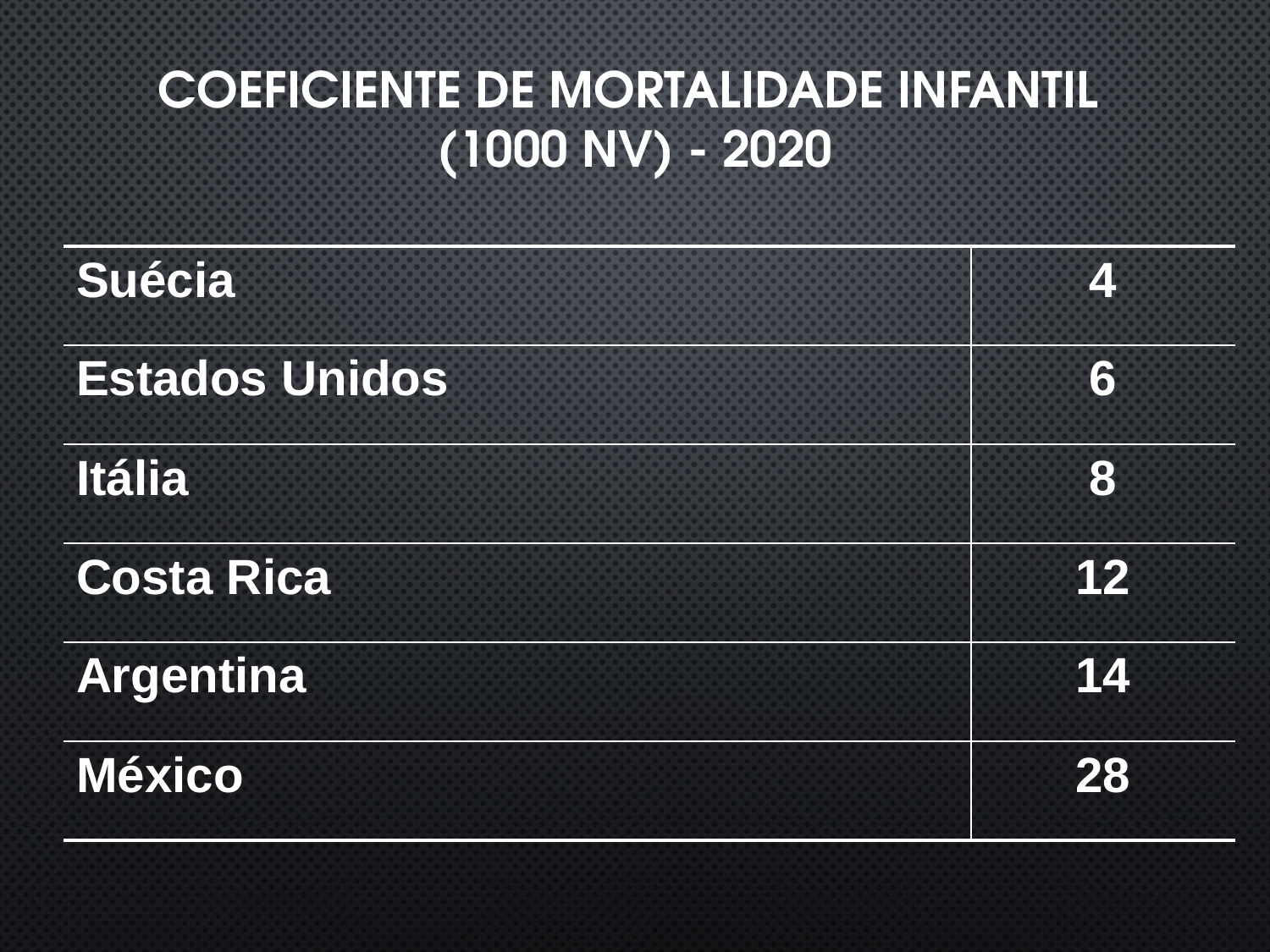

# Coeficiente de Mortalidade Infantil (1000 nv) - 2020
| Suécia | 4 |
| --- | --- |
| Estados Unidos | 6 |
| Itália | 8 |
| Costa Rica | 12 |
| Argentina | 14 |
| México | 28 |